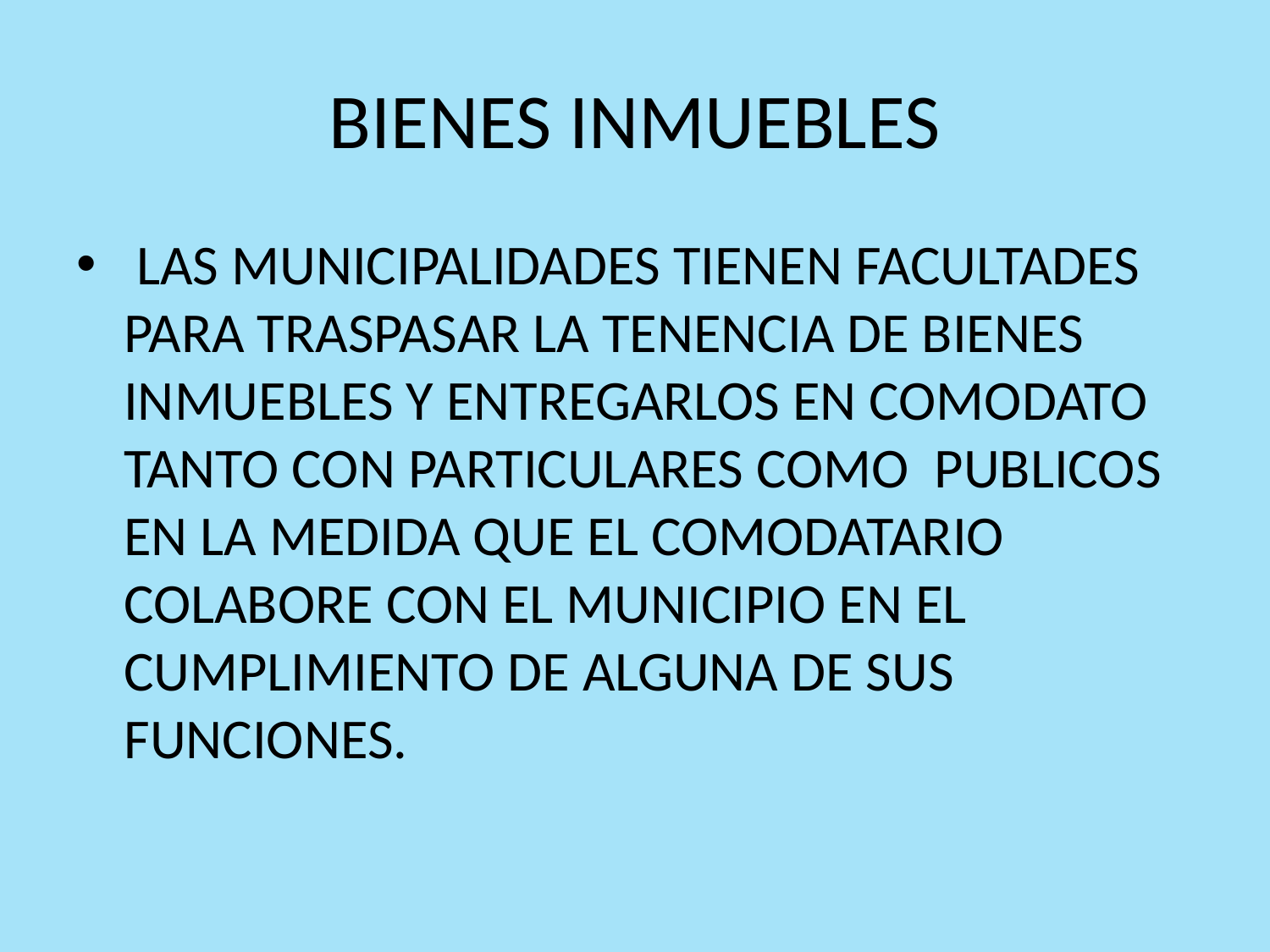

# BIENES INMUEBLES
 LAS MUNICIPALIDADES TIENEN FACULTADES PARA TRASPASAR LA TENENCIA DE BIENES INMUEBLES Y ENTREGARLOS EN COMODATO  TANTO CON PARTICULARES COMO  PUBLICOS EN LA MEDIDA QUE EL COMODATARIO COLABORE CON EL MUNICIPIO EN EL CUMPLIMIENTO DE ALGUNA DE SUS FUNCIONES.